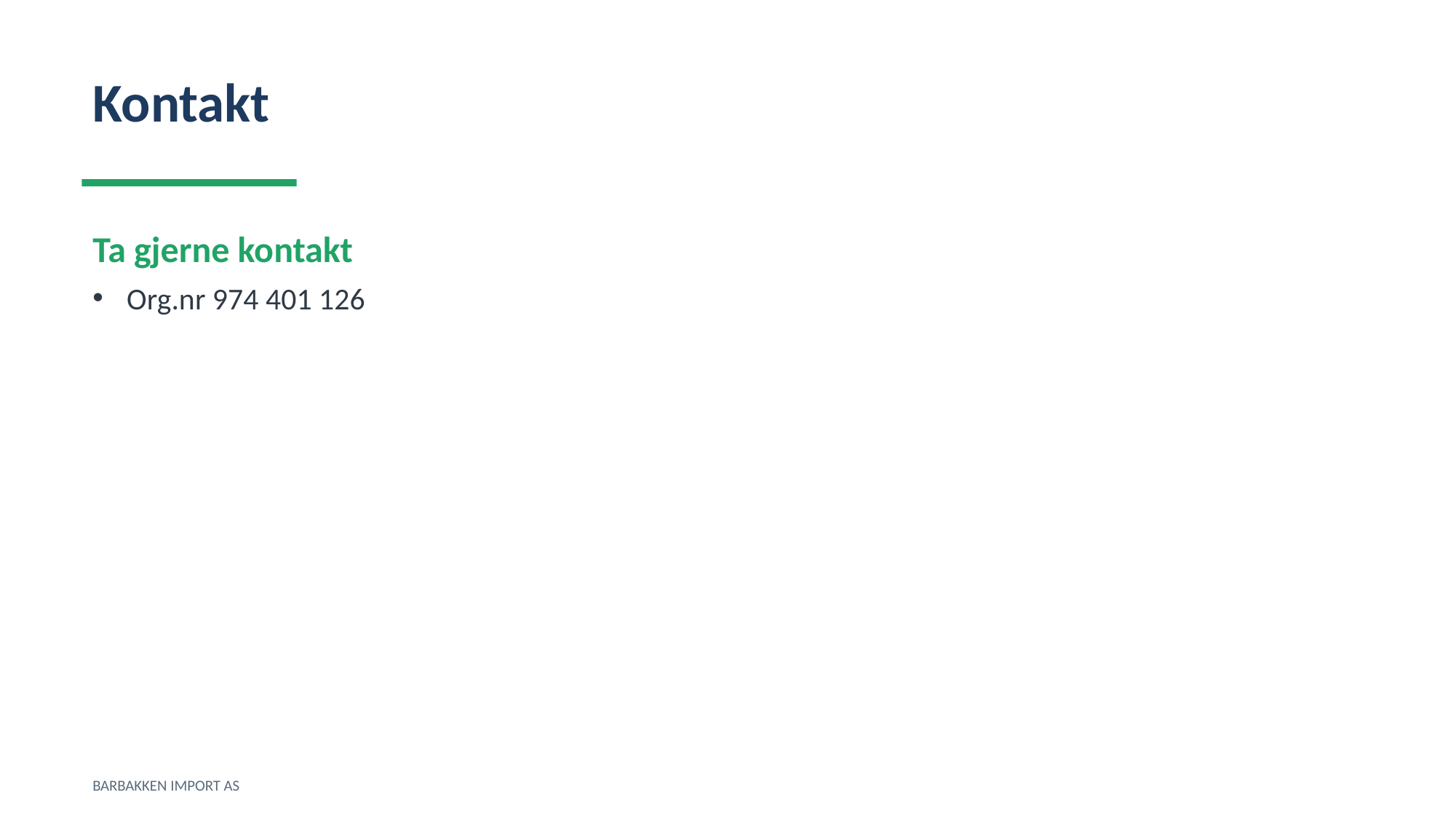

Kontakt

Ta gjerne kontakt
Org.nr 974 401 126
BARBAKKEN IMPORT AS